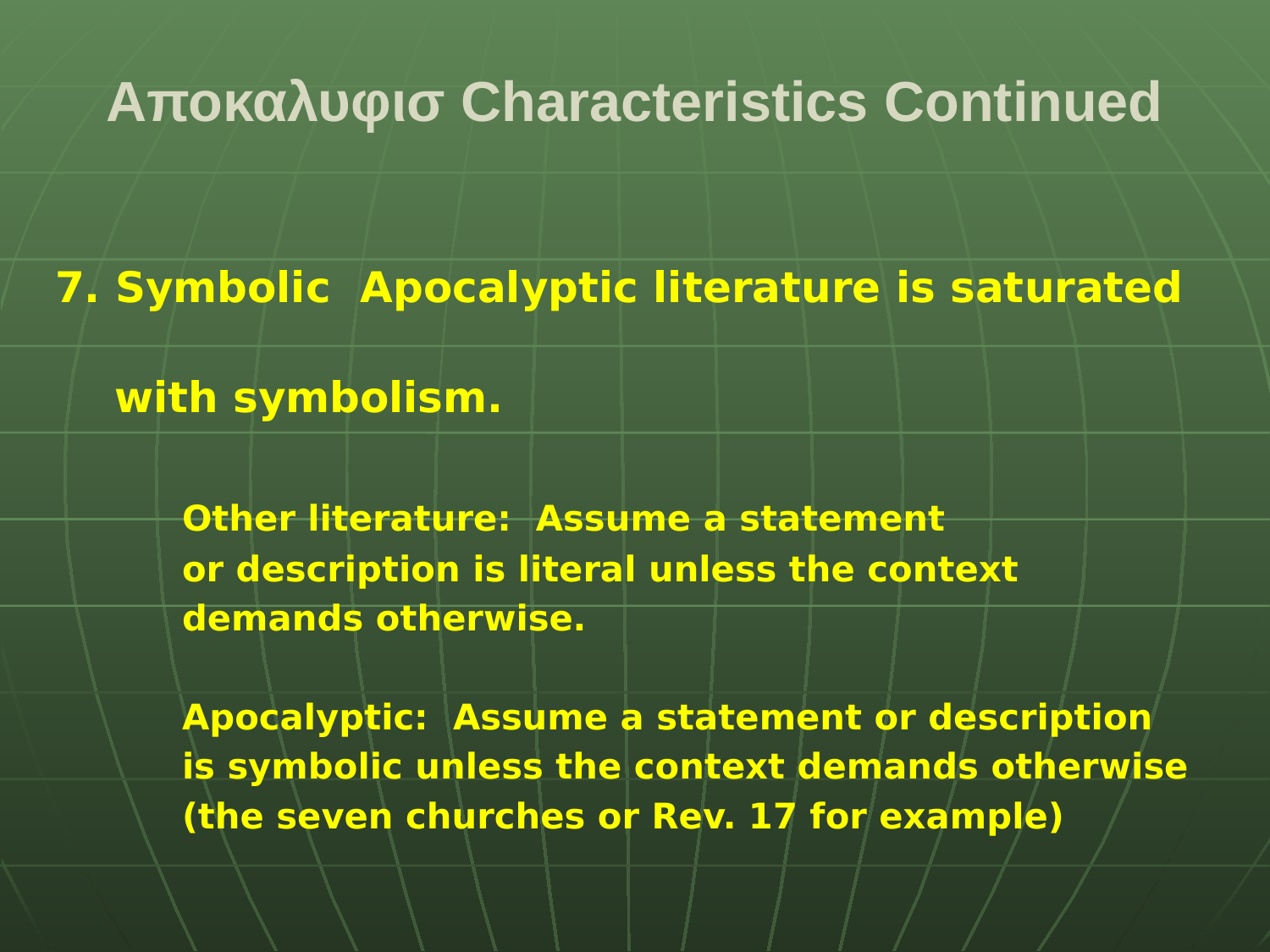

# Αποκαλυφισ Characteristics Continued
7. Symbolic  Apocalyptic literature is saturated
    with symbolism.

	Other literature:  Assume a statement
	or description is literal unless the context
	demands otherwise.

	Apocalyptic:  Assume a statement or description
	is symbolic unless the context demands otherwise
	(the seven churches or Rev. 17 for example)